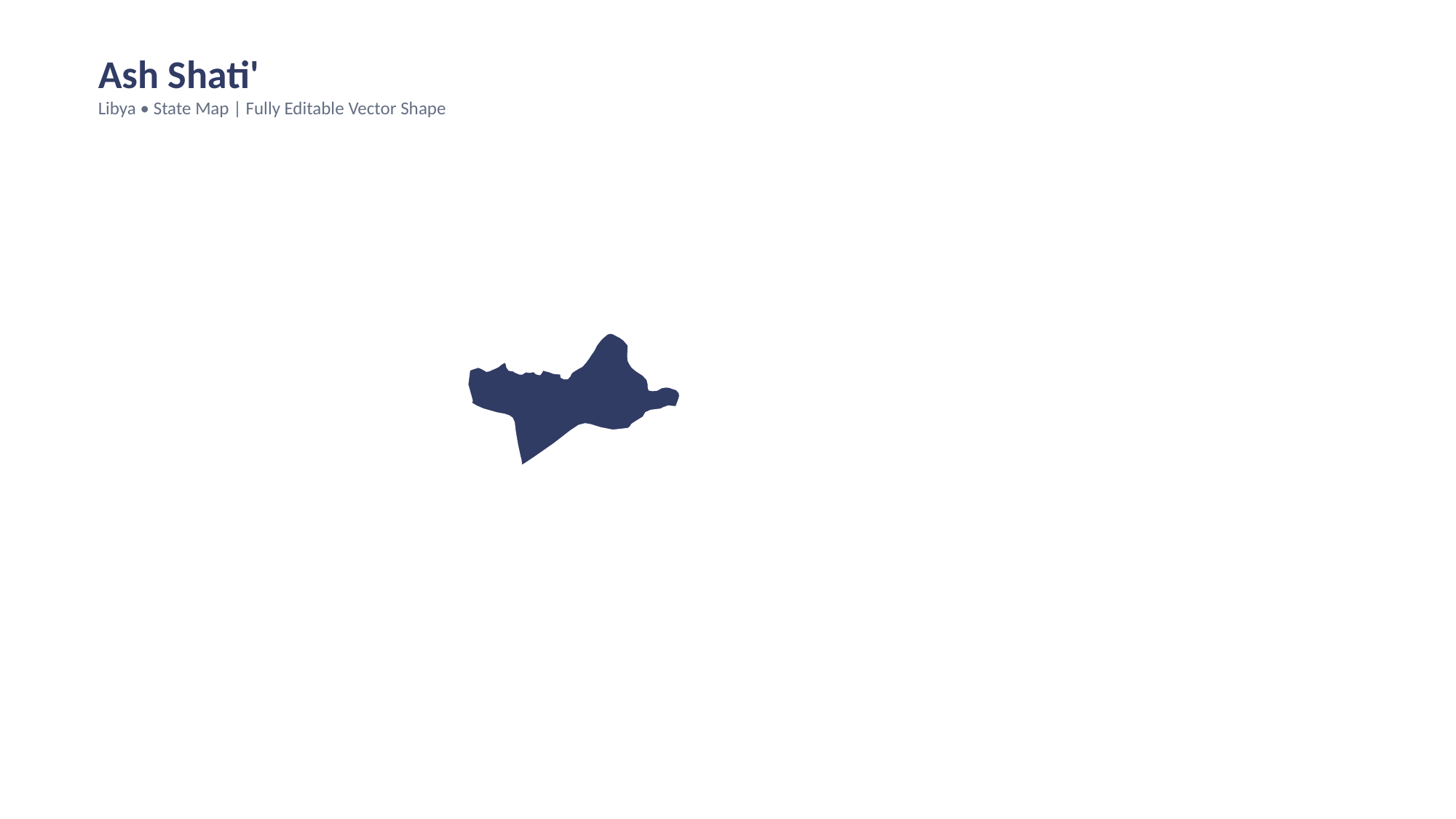

Ash Shati'
Libya • State Map | Fully Editable Vector Shape